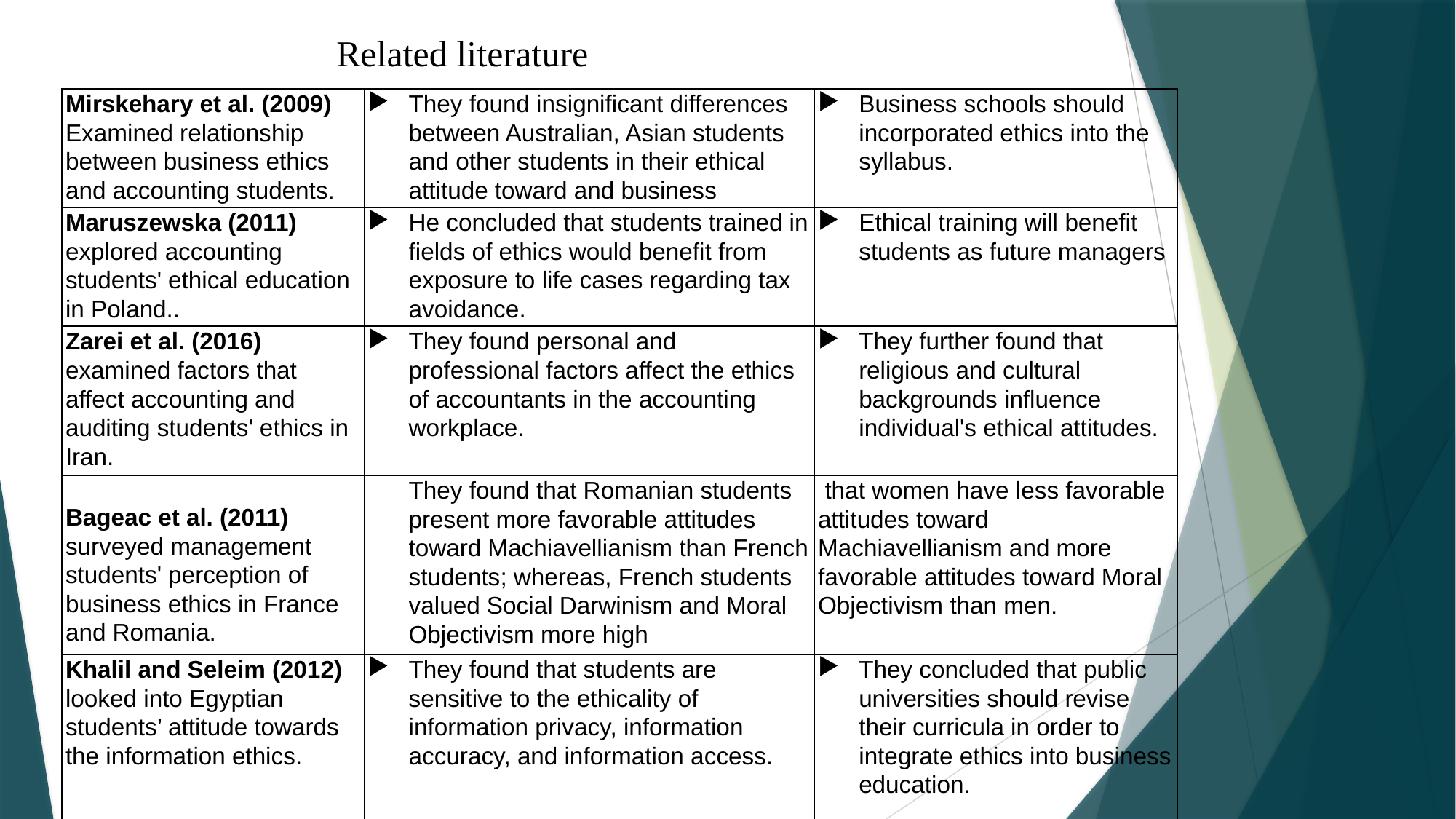

Related literature
| Mirskehary et al. (2009) Examined relationship between business ethics and accounting students. | They found insignificant differences between Australian, Asian students and other students in their ethical attitude toward and business | Business schools should incorporated ethics into the syllabus. |
| --- | --- | --- |
| Maruszewska (2011) explored accounting students' ethical education in Poland.. | He concluded that students trained in fields of ethics would benefit from exposure to life cases regarding tax avoidance. | Ethical training will benefit students as future managers |
| Zarei et al. (2016) examined factors that affect accounting and auditing students' ethics in Iran. | They found personal and professional factors affect the ethics of accountants in the accounting workplace. | They further found that religious and cultural backgrounds influence individual's ethical attitudes. |
| Bageac et al. (2011) surveyed management students' perception of business ethics in France and Romania. | They found that Romanian students present more favorable attitudes toward Machiavellianism than French students; whereas, French students valued Social Darwinism and Moral Objectivism more high | that women have less favorable attitudes toward Machiavellianism and more favorable attitudes toward Moral Objectivism than men. |
| Khalil and Seleim (2012) looked into Egyptian students’ attitude towards the information ethics. | They found that students are sensitive to the ethicality of information privacy, information accuracy, and information access. | They concluded that public universities should revise their curricula in order to integrate ethics into business education. |